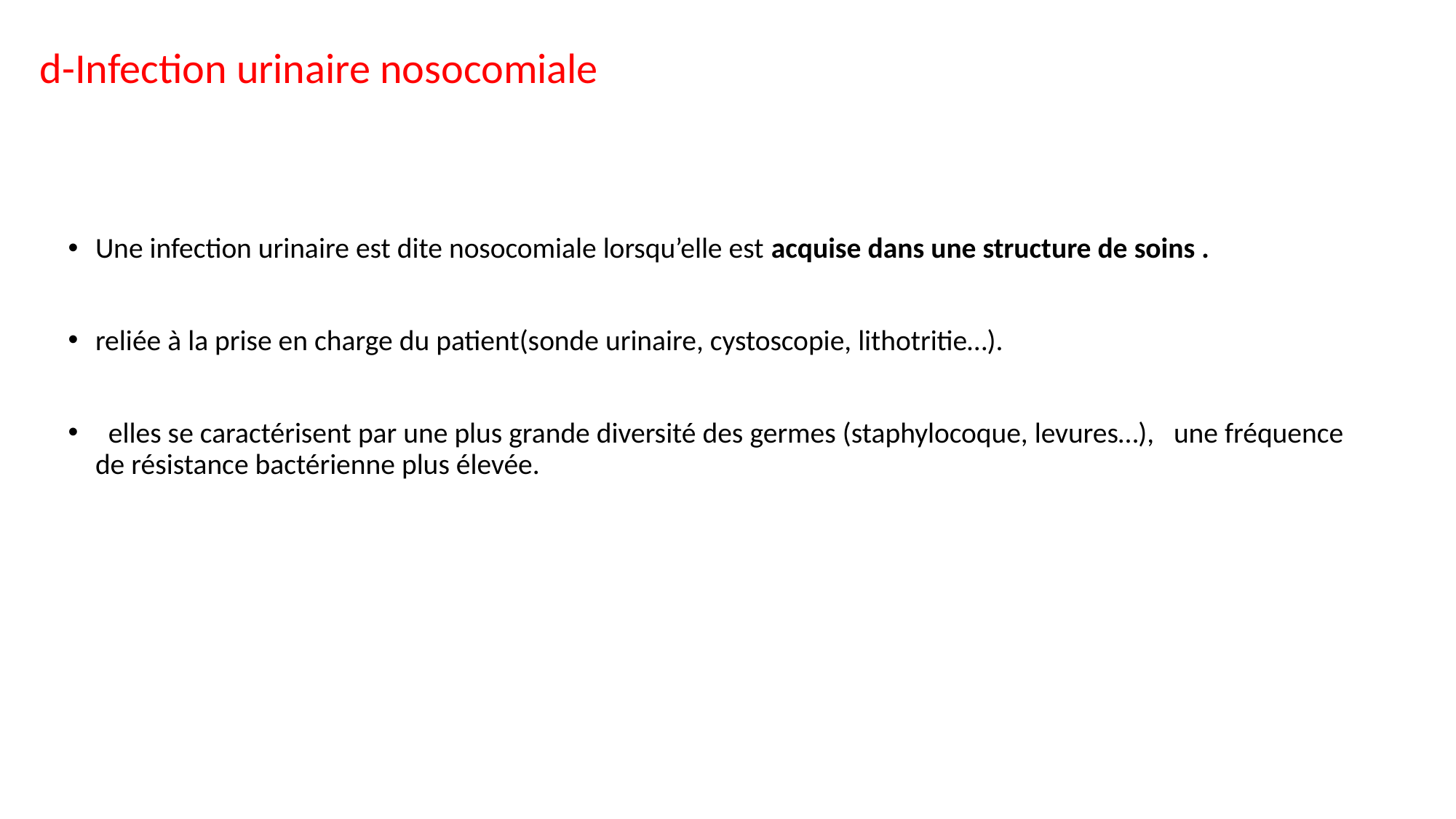

# d-Infection urinaire nosocomiale

Une infection urinaire est dite nosocomiale lorsqu’elle est acquise dans une structure de soins .

reliée à la prise en charge du patient(sonde urinaire, cystoscopie, lithotritie…).

  elles se caractérisent par une plus grande diversité des germes (staphylocoque, levures…),   une fréquence de résistance bactérienne plus élevée.